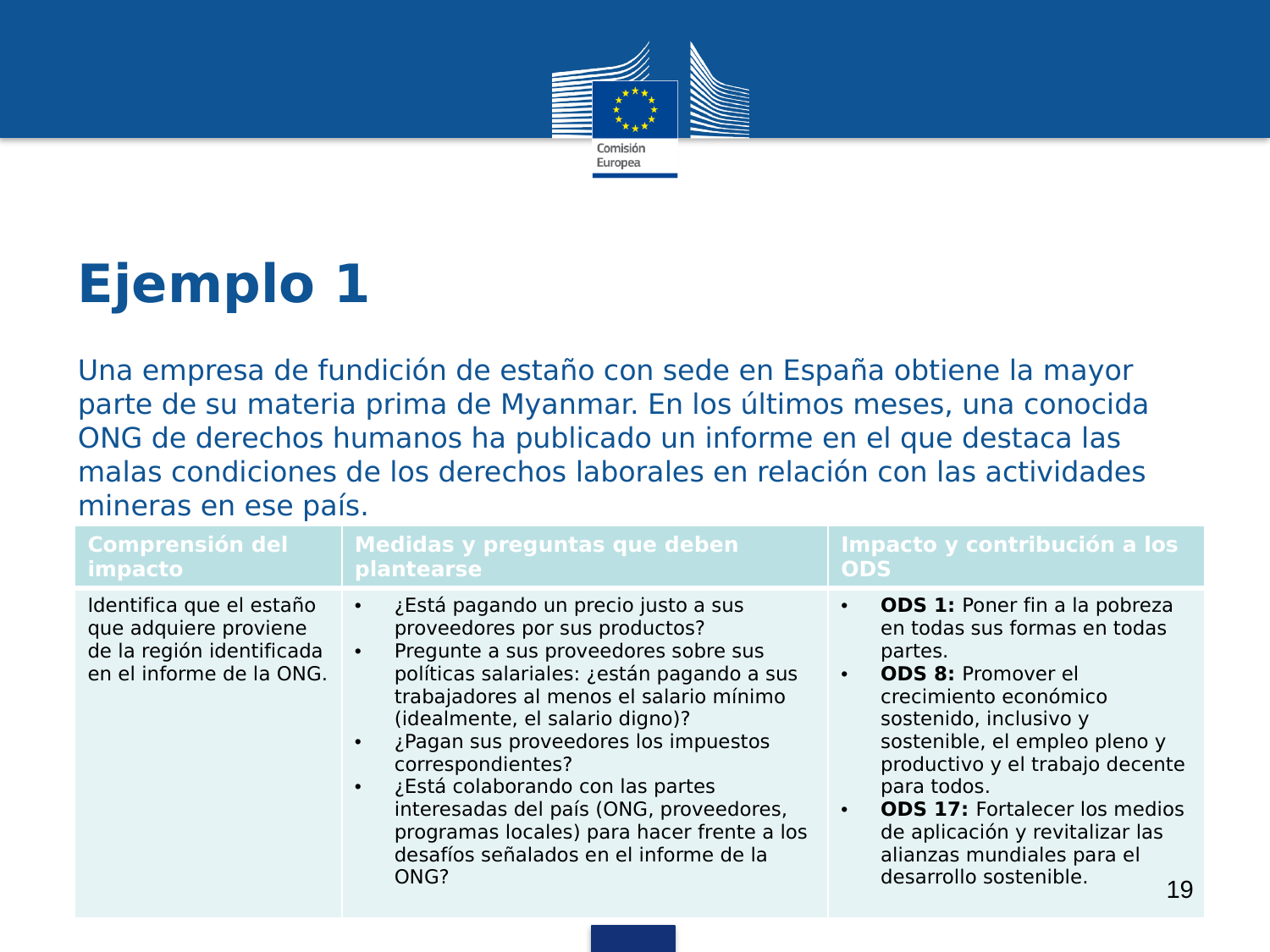

# Ejemplo 1
Una empresa de fundición de estaño con sede en España obtiene la mayor parte de su materia prima de Myanmar. En los últimos meses, una conocida ONG de derechos humanos ha publicado un informe en el que destaca las malas condiciones de los derechos laborales en relación con las actividades mineras en ese país.

| Comprensión del impacto | Medidas y preguntas que deben plantearse | Impacto y contribución a los ODS |
| --- | --- | --- |
| Identifica que el estaño que adquiere proviene de la región identificada en el informe de la ONG. | ¿Está pagando un precio justo a sus proveedores por sus productos? Pregunte a sus proveedores sobre sus políticas salariales: ¿están pagando a sus trabajadores al menos el salario mínimo (idealmente, el salario digno)? ¿Pagan sus proveedores los impuestos correspondientes? ¿Está colaborando con las partes interesadas del país (ONG, proveedores, programas locales) para hacer frente a los desafíos señalados en el informe de la ONG? | ODS 1: Poner fin a la pobreza en todas sus formas en todas partes. ODS 8: Promover el crecimiento económico sostenido, inclusivo y sostenible, el empleo pleno y productivo y el trabajo decente para todos. ODS 17: Fortalecer los medios de aplicación y revitalizar las alianzas mundiales para el desarrollo sostenible. |
19